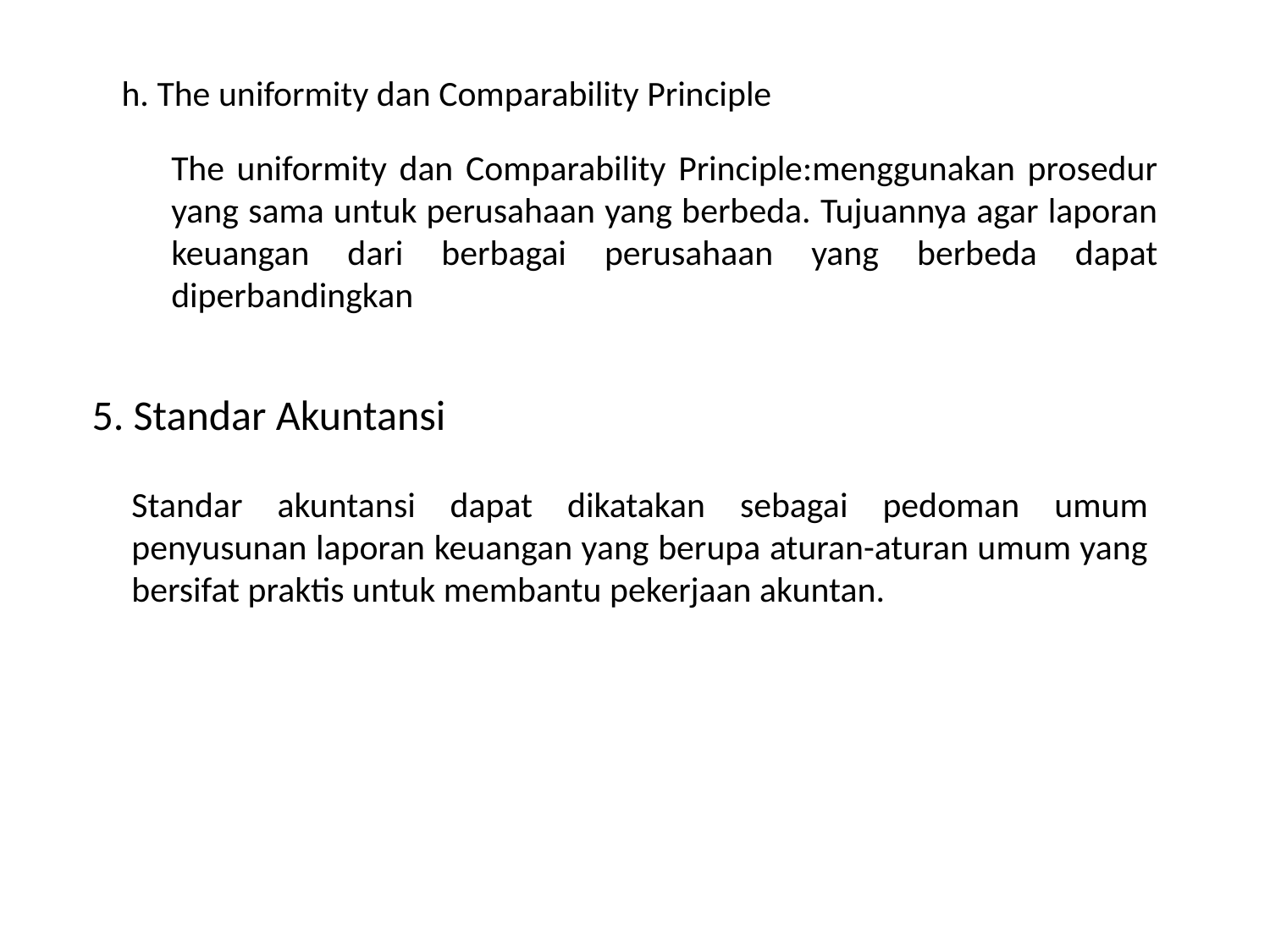

h. The uniformity dan Comparability Principle
The uniformity dan Comparability Principle:menggunakan prosedur yang sama untuk perusahaan yang berbeda. Tujuannya agar laporan keuangan dari berbagai perusahaan yang berbeda dapat diperbandingkan
5. Standar Akuntansi
Standar akuntansi dapat dikatakan sebagai pedoman umum penyusunan laporan keuangan yang berupa aturan-aturan umum yang bersifat praktis untuk membantu pekerjaan akuntan.